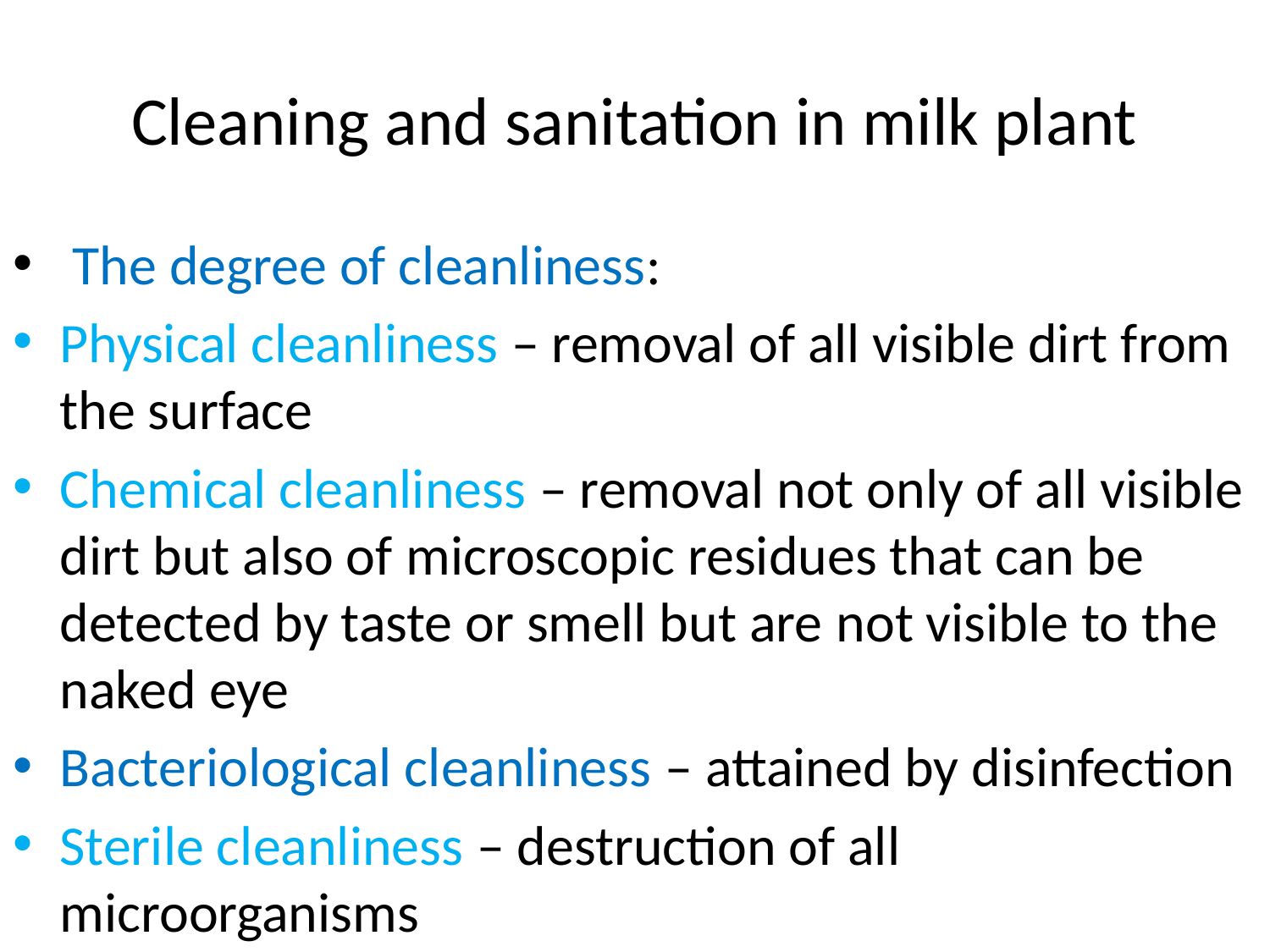

# Cleaning and sanitation in milk plant
 The degree of cleanliness:
Physical cleanliness – removal of all visible dirt from the surface
Chemical cleanliness – removal not only of all visible dirt but also of microscopic residues that can be detected by taste or smell but are not visible to the naked eye
Bacteriological cleanliness – attained by disinfection
Sterile cleanliness – destruction of all microorganisms